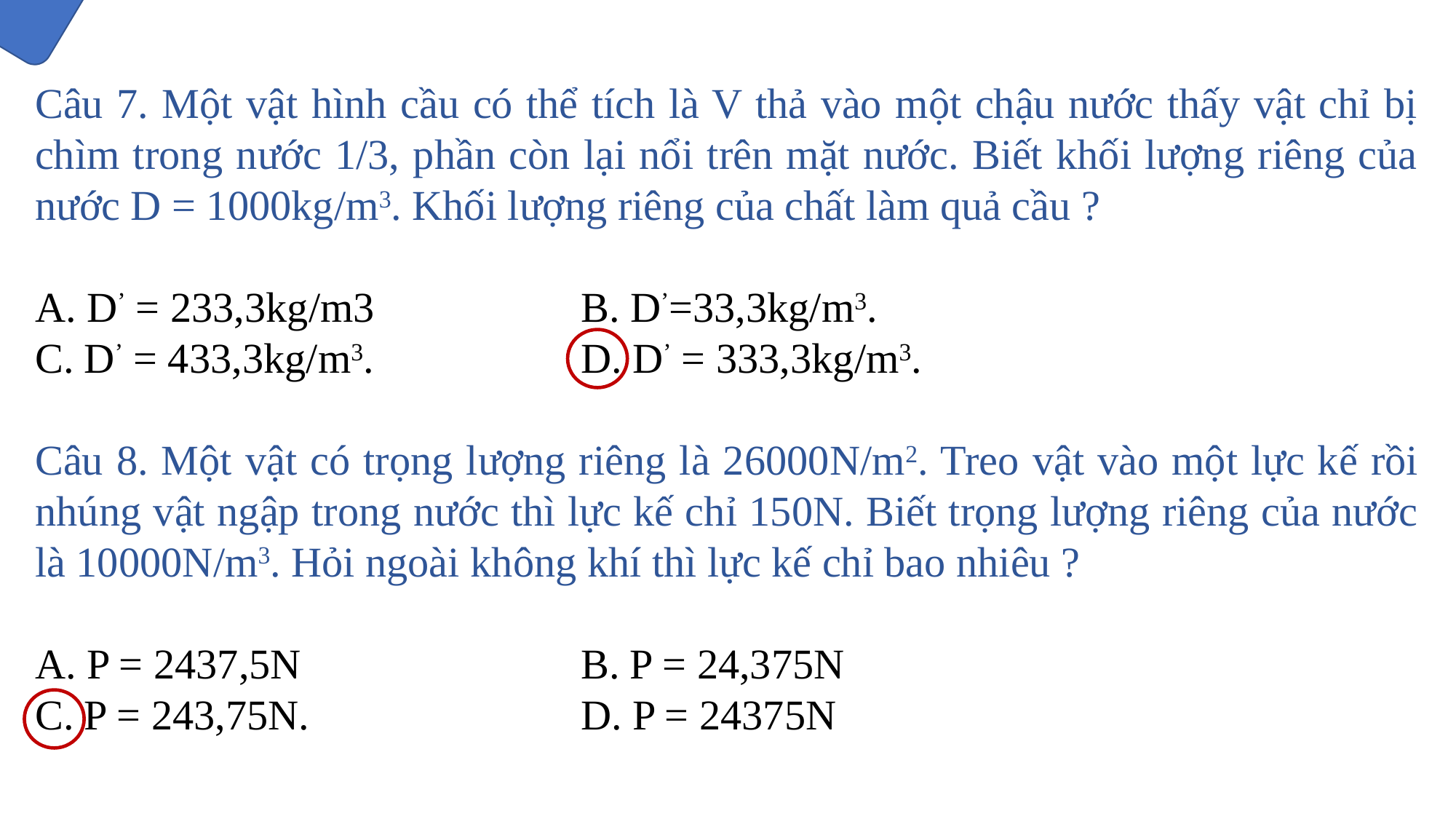

Câu 7. Một vật hình cầu có thể tích là V thả vào một chậu nước thấy vật chỉ bị chìm trong nước 1/3, phần còn lại nổi trên mặt nước. Biết khối lượng riêng của nước D = 1000kg/m3. Khối lượng riêng của chất làm quả cầu ?

A. D’ = 233,3kg/m3      		B. D’=33,3kg/m3.
C. D’ = 433,3kg/m3.     		D. D’ = 333,3kg/m3.

Câu 8. Một vật có trọng lượng riêng là 26000N/m2. Treo vật vào một lực kế rồi nhúng vật ngập trong nước thì lực kế chỉ 150N. Biết trọng lượng riêng của nước là 10000N/m3. Hỏi ngoài không khí thì lực kế chỉ bao nhiêu ?

A. P = 2437,5N			B. P = 24,375N
C. P = 243,75N.	           	D. P = 24375N